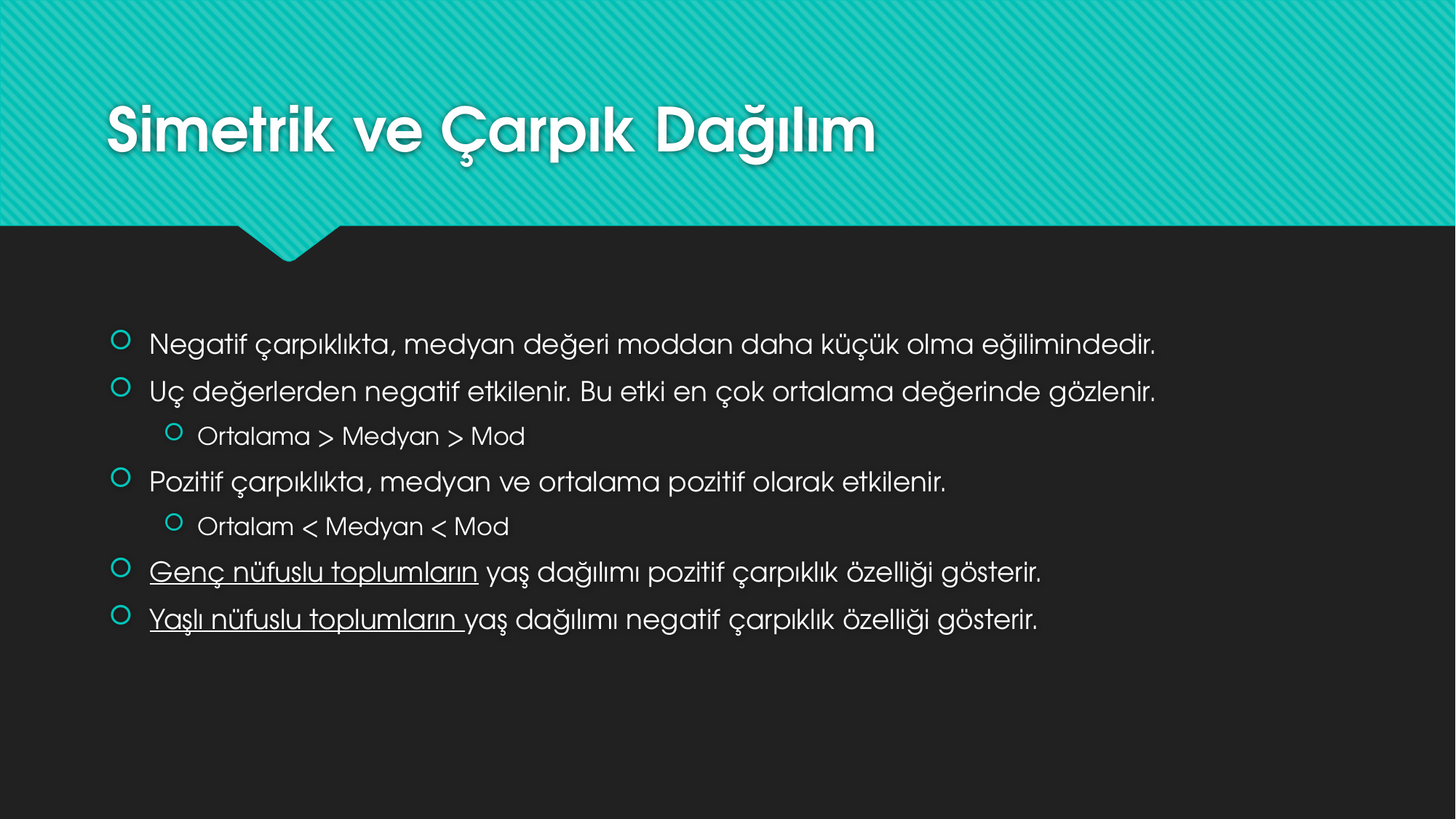

# Simetrik ve Çarpık Dağılım
Negatif çarpıklıkta, medyan değeri moddan daha küçük olma eğilimindedir.
Uç değerlerden negatif etkilenir. Bu etki en çok ortalama değerinde gözlenir.
Ortalama > Medyan > Mod
Pozitif çarpıklıkta, medyan ve ortalama pozitif olarak etkilenir.
Ortalam < Medyan < Mod
Genç nüfuslu toplumların yaş dağılımı pozitif çarpıklık özelliği gösterir.
Yaşlı nüfuslu toplumların yaş dağılımı negatif çarpıklık özelliği gösterir.